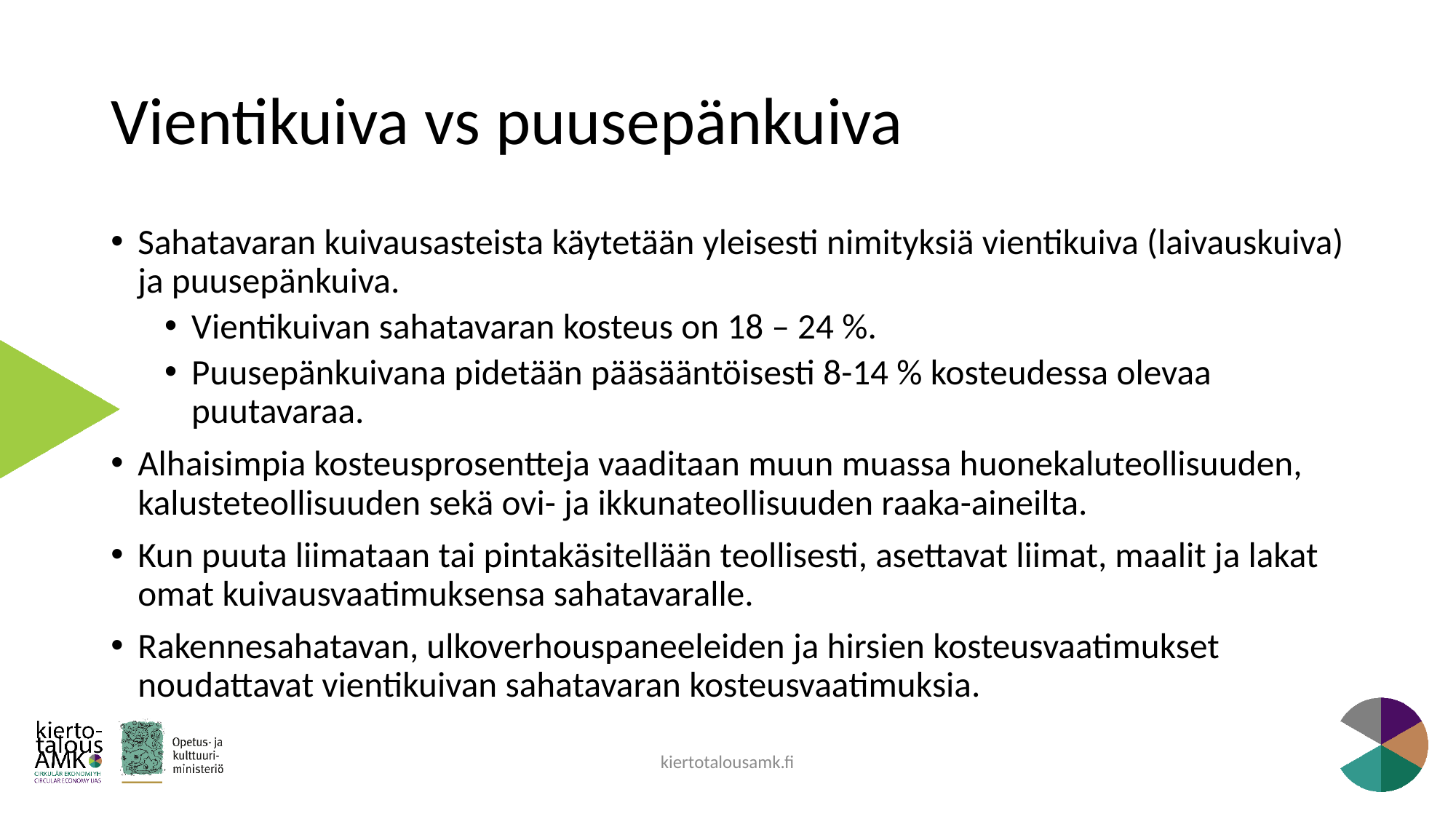

# Vientikuiva vs puusepänkuiva
Sahatavaran kuivausasteista käytetään yleisesti nimityksiä vientikuiva (laivauskuiva) ja puusepänkuiva.
Vientikuivan sahatavaran kosteus on 18 – 24 %.
Puusepänkuivana pidetään pääsääntöisesti 8-14 % kosteudessa olevaa puutavaraa.
Alhaisimpia kosteusprosentteja vaaditaan muun muassa huonekaluteollisuuden, kalusteteollisuuden sekä ovi- ja ikkunateollisuuden raaka-aineilta.
Kun puuta liimataan tai pintakäsitellään teollisesti, asettavat liimat, maalit ja lakat omat kuivausvaatimuksensa sahatavaralle.
Rakennesahatavan, ulkoverhouspaneeleiden ja hirsien kosteusvaatimukset noudattavat vientikuivan sahatavaran kosteusvaatimuksia.

kiertotalousamk.fi